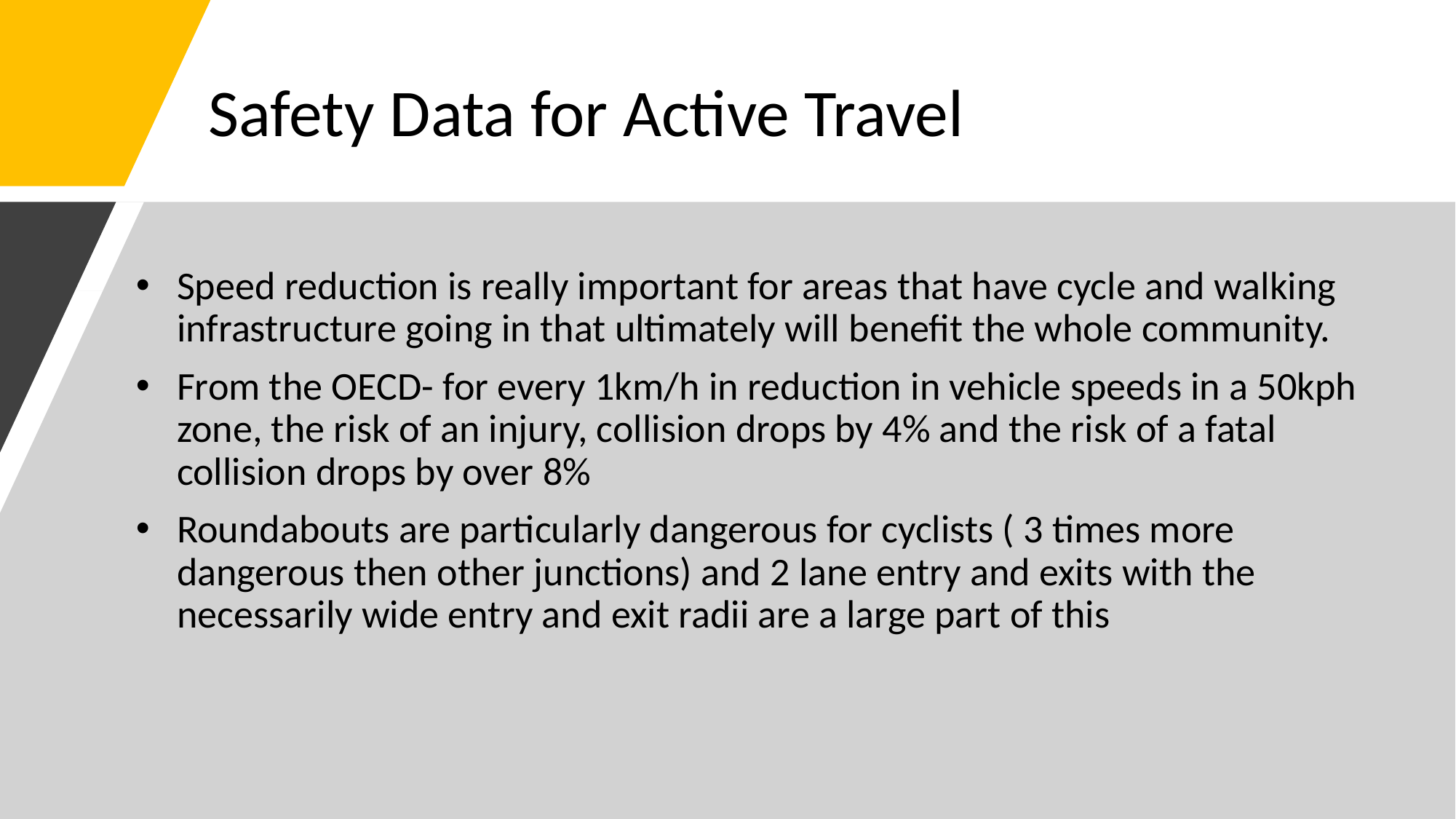

# Safety Data for Active Travel

Speed reduction is really important for areas that have cycle and walking infrastructure going in that ultimately will benefit the whole community.
From the OECD- for every 1km/h in reduction in vehicle speeds in a 50kph zone, the risk of an injury, collision drops by 4% and the risk of a fatal collision drops by over 8%
Roundabouts are particularly dangerous for cyclists ( 3 times more dangerous then other junctions) and 2 lane entry and exits with the necessarily wide entry and exit radii are a large part of this